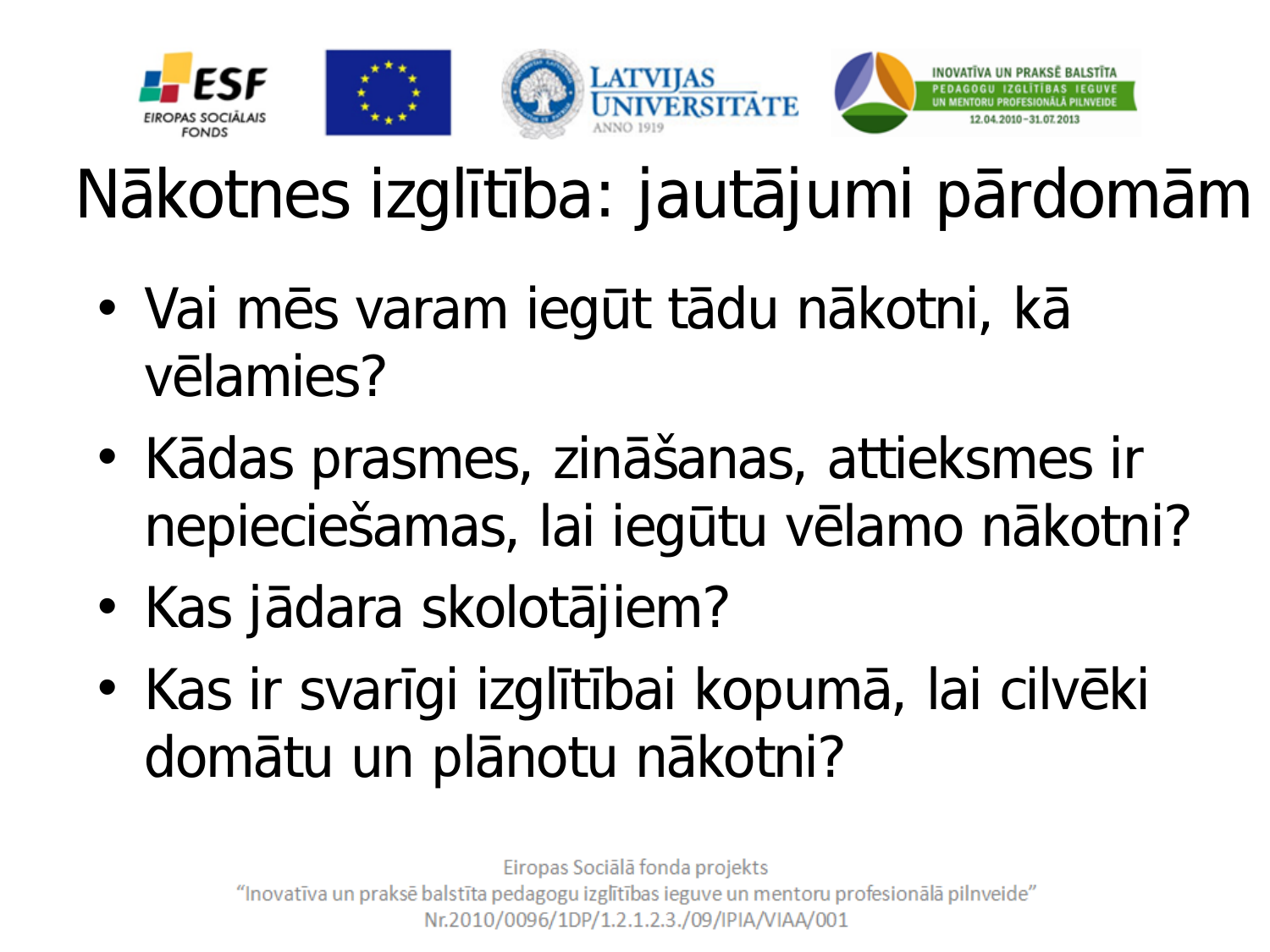

# Nākotnes izglītība: jautājumi pārdomām
Vai mēs varam iegūt tādu nākotni, kā vēlamies?
Kādas prasmes, zināšanas, attieksmes ir nepieciešamas, lai iegūtu vēlamo nākotni?
Kas jādara skolotājiem?
Kas ir svarīgi izglītībai kopumā, lai cilvēki domātu un plānotu nākotni?